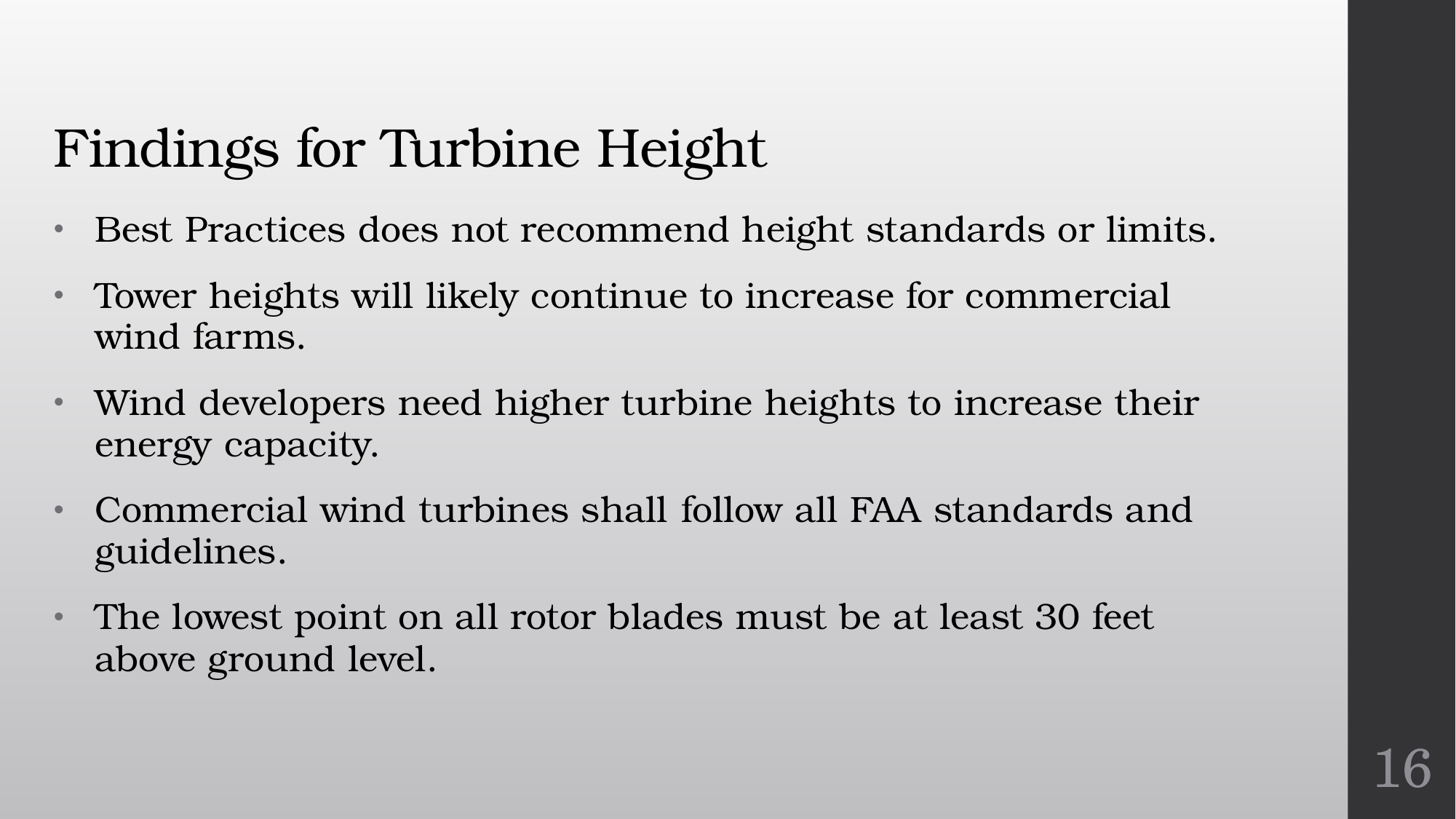

# Findings for Turbine Height
Best Practices does not recommend height standards or limits.
Tower heights will likely continue to increase for commercial wind farms.
Wind developers need higher turbine heights to increase their energy capacity.
Commercial wind turbines shall follow all FAA standards and guidelines.
The lowest point on all rotor blades must be at least 30 feet above ground level.
16